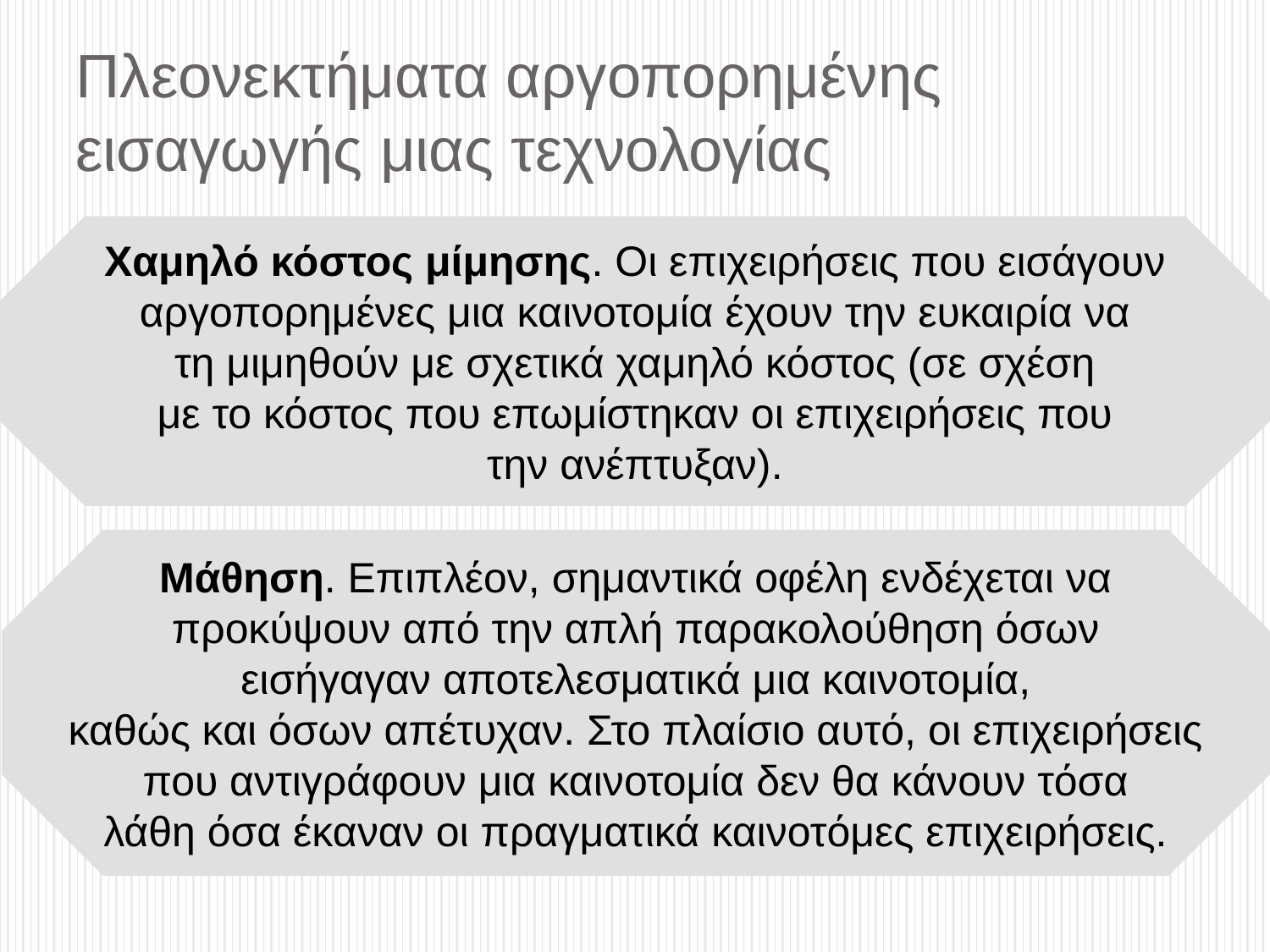

# Πλεονεκτήματα αργοπορημένης εισαγωγής μιας τεχνολογίας
Χαμηλό κόστος μίμησης. Οι επιχειρήσεις που εισάγουν
αργοπορημένες μια καινοτομία έχουν την ευκαιρία να
τη μιμηθούν με σχετικά χαμηλό κόστος (σε σχέση
με το κόστος που επωμίστηκαν οι επιχειρήσεις που
την ανέπτυξαν).
Μάθηση. Επιπλέον, σημαντικά οφέλη ενδέχεται να
προκύψουν από την απλή παρακολούθηση όσων
εισήγαγαν αποτελεσματικά μια καινοτομία,
καθώς και όσων απέτυχαν. Στο πλαίσιο αυτό, οι επιχειρήσεις
που αντιγράφουν μια καινοτομία δεν θα κάνουν τόσα
λάθη όσα έκαναν οι πραγματικά καινοτόμες επιχειρήσεις.